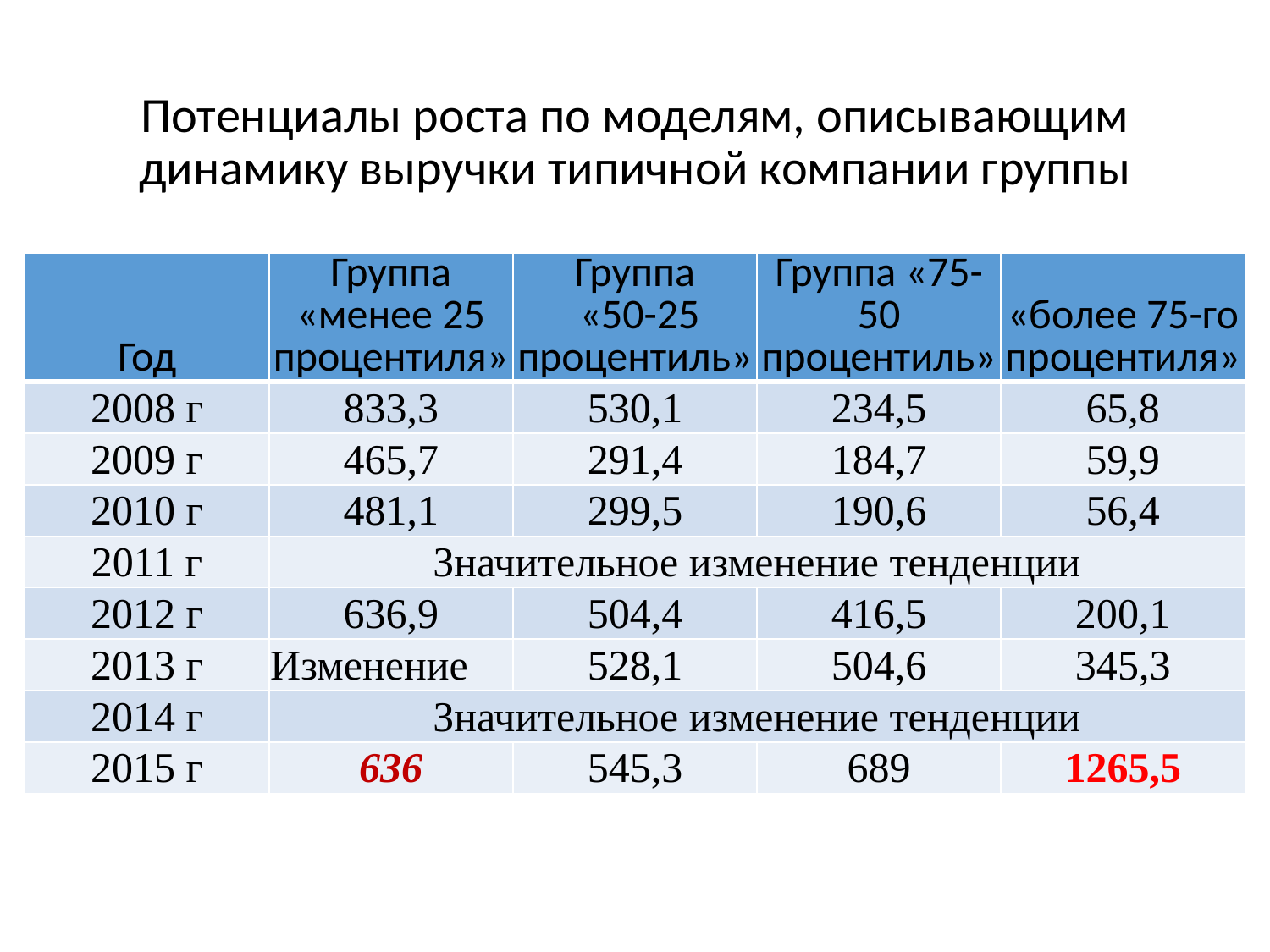

# Потенциалы роста по моделям, описывающим динамику выручки типичной компании группы
| Год | Группа «менее 25 процентиля» | Группа «50-25 процентиль» | Группа «75-50 процентиль» | «более 75-го процентиля» |
| --- | --- | --- | --- | --- |
| 2008 г | 833,3 | 530,1 | 234,5 | 65,8 |
| 2009 г | 465,7 | 291,4 | 184,7 | 59,9 |
| 2010 г | 481,1 | 299,5 | 190,6 | 56,4 |
| 2011 г | Значительное изменение тенденции |  |  |  |
| 2012 г | 636,9 | 504,4 | 416,5 | 200,1 |
| 2013 г | Изменение | 528,1 | 504,6 | 345,3 |
| 2014 г | Значительное изменение тенденции |  |  |  |
| 2015 г | 636 | 545,3 | 689 | 1265,5 |